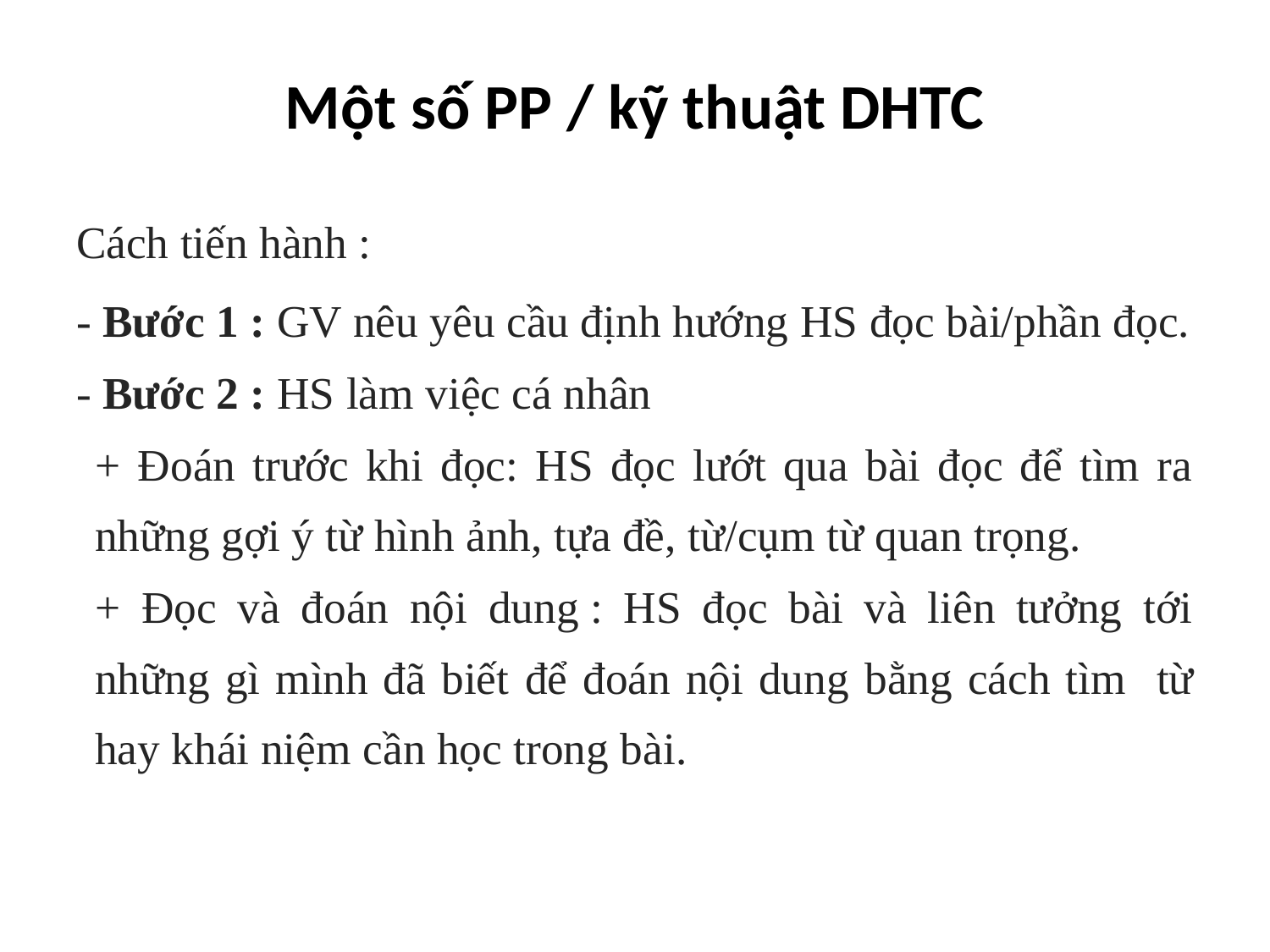

# Một số PP / kỹ thuật DHTC
Cách tiến hành :
- Bước 1 : GV nêu yêu cầu định hướng HS đọc bài/phần đọc.
- Bước 2 : HS làm việc cá nhân
+ Đoán trước khi đọc: HS đọc lướt qua bài đọc để tìm ra những gợi ý từ hình ảnh, tựa đề, từ/cụm từ quan trọng.
+ Đọc và đoán nội dung : HS đọc bài và liên tưởng tới những gì mình đã biết để đoán nội dung bằng cách tìm  từ hay khái niệm cần học trong bài.